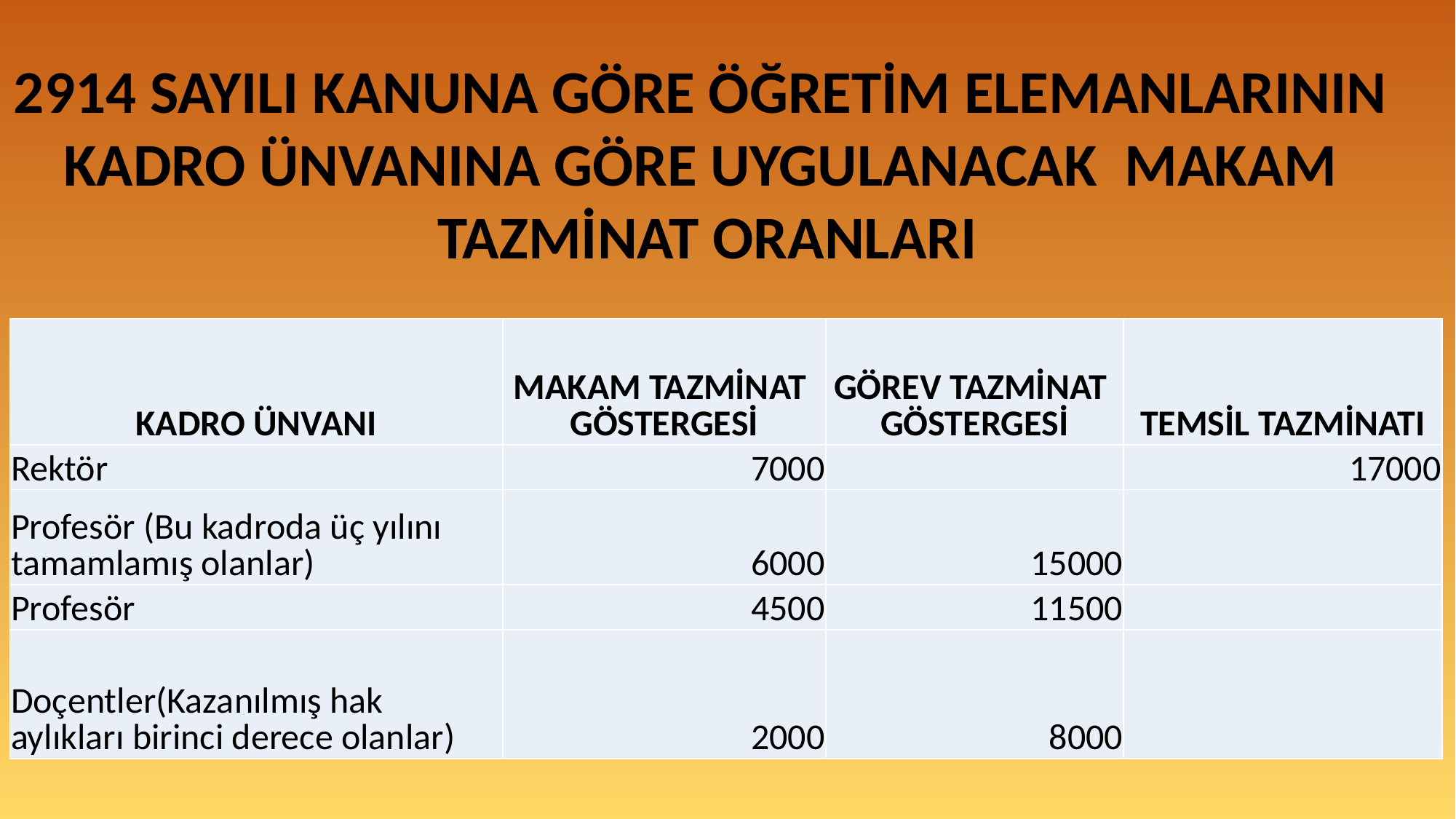

2914 SAYILI KANUNA GÖRE ÖĞRETİM ELEMANLARININ
KADRO ÜNVANINA GÖRE UYGULANACAK  MAKAM
TAZMİNAT ORANLARI
| KADRO ÜNVANI | MAKAM TAZMİNAT GÖSTERGESİ | GÖREV TAZMİNAT GÖSTERGESİ | TEMSİL TAZMİNATI |
| --- | --- | --- | --- |
| Rektör | 7000 |  | 17000 |
| Profesör (Bu kadroda üç yılını tamamlamış olanlar) | 6000 | 15000 |  |
| Profesör | 4500 | 11500 |  |
| Doçentler(Kazanılmış hak aylıkları birinci derece olanlar) | 2000 | 8000 |  |